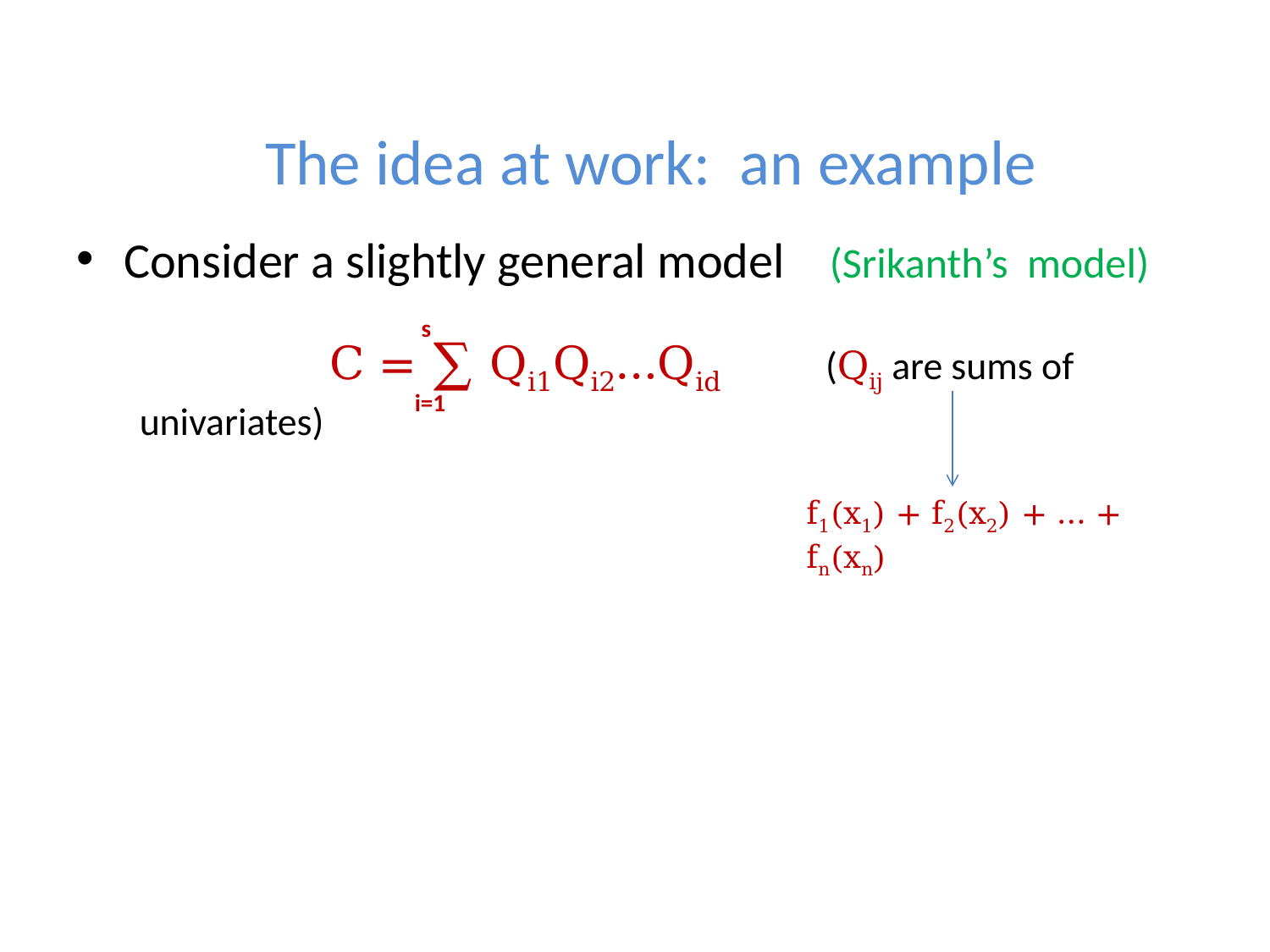

# The idea at work:  an example
Consider a slightly general model    (Srikanth’s  model)
s
                    C = ∑ Qi1Qi2…Qid         (Qij are sums of univariates)

i=1
f1(x1) + f2(x2) + … + fn(xn)